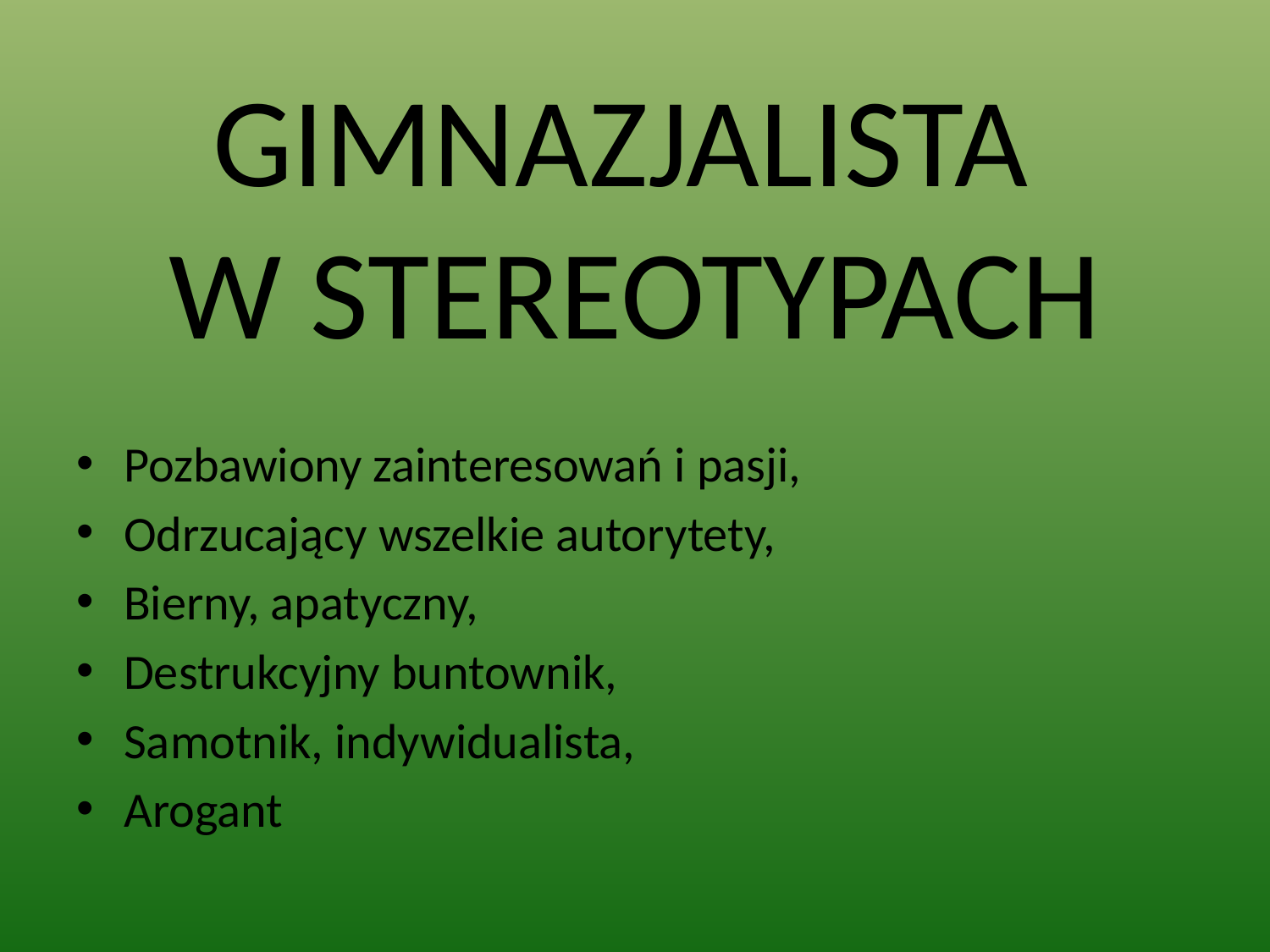

# Gimnazjalista w stereotypach
Pozbawiony zainteresowań i pasji,
Odrzucający wszelkie autorytety,
Bierny, apatyczny,
Destrukcyjny buntownik,
Samotnik, indywidualista,
Arogant